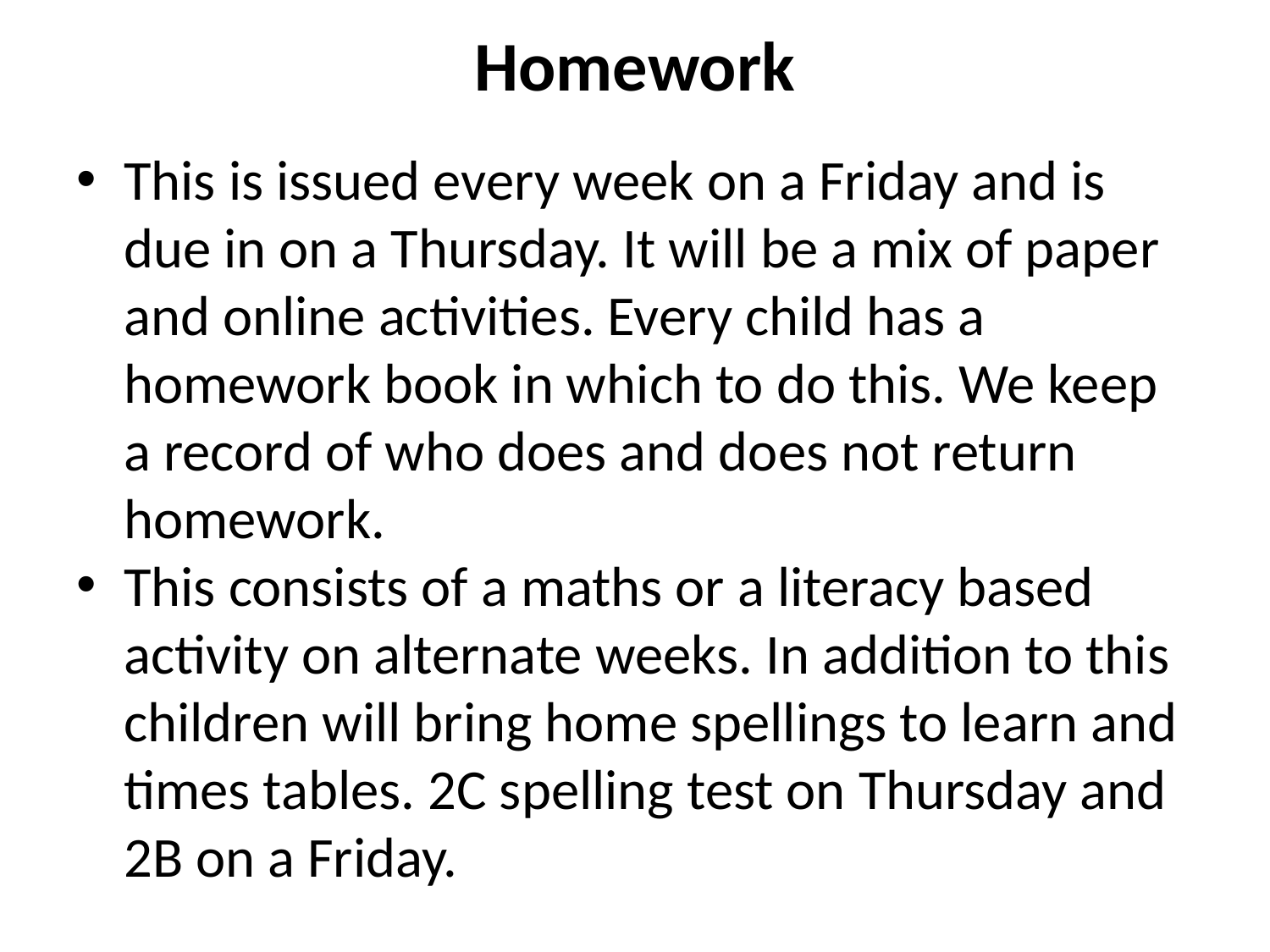

# Homework
This is issued every week on a Friday and is due in on a Thursday. It will be a mix of paper and online activities. Every child has a homework book in which to do this. We keep a record of who does and does not return homework.
This consists of a maths or a literacy based activity on alternate weeks. In addition to this children will bring home spellings to learn and times tables. 2C spelling test on Thursday and 2B on a Friday.